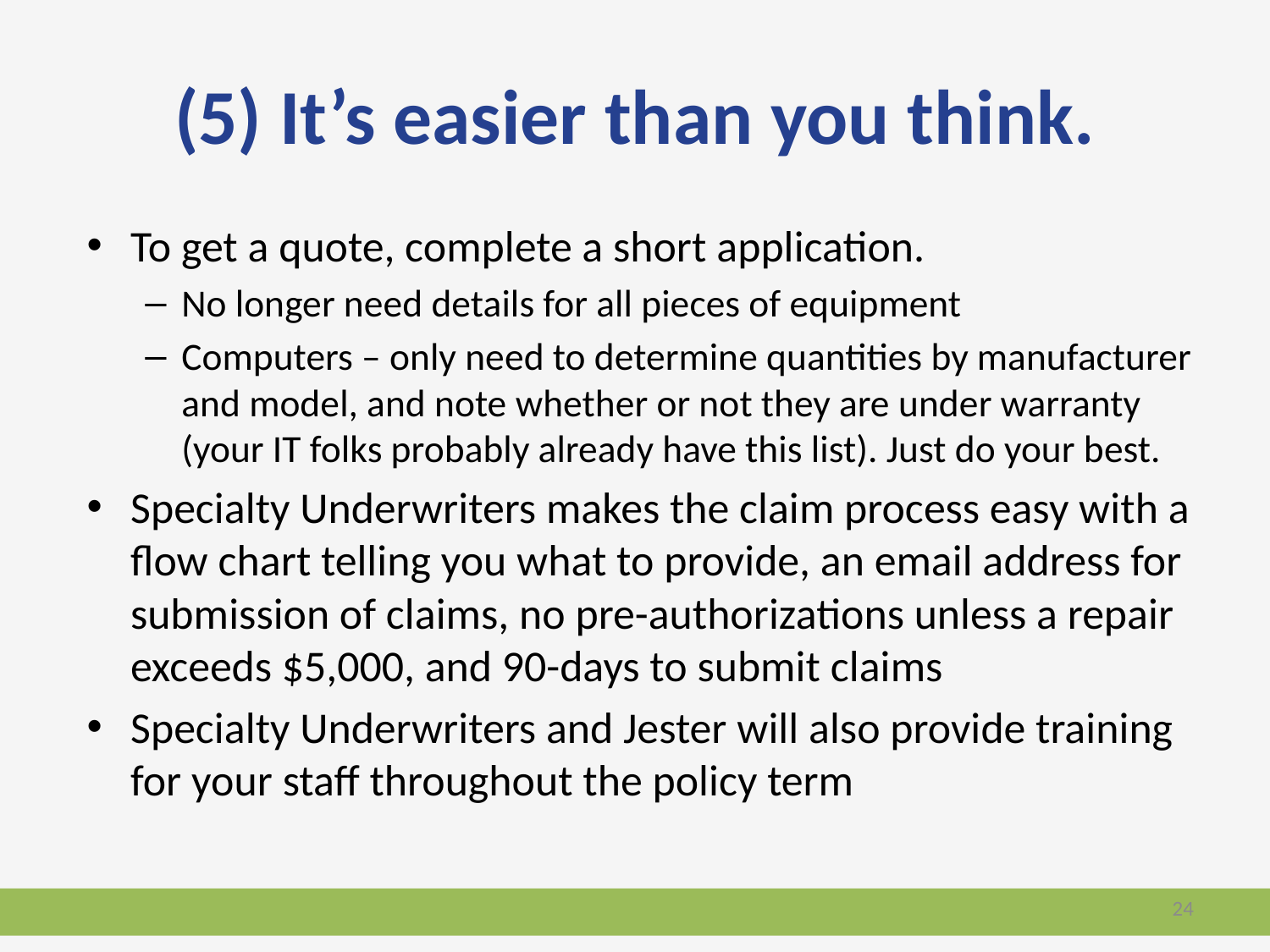

# (5) It’s easier than you think.
To get a quote, complete a short application.
No longer need details for all pieces of equipment
Computers – only need to determine quantities by manufacturer and model, and note whether or not they are under warranty (your IT folks probably already have this list). Just do your best.
Specialty Underwriters makes the claim process easy with a flow chart telling you what to provide, an email address for submission of claims, no pre-authorizations unless a repair exceeds $5,000, and 90-days to submit claims
Specialty Underwriters and Jester will also provide training for your staff throughout the policy term
24